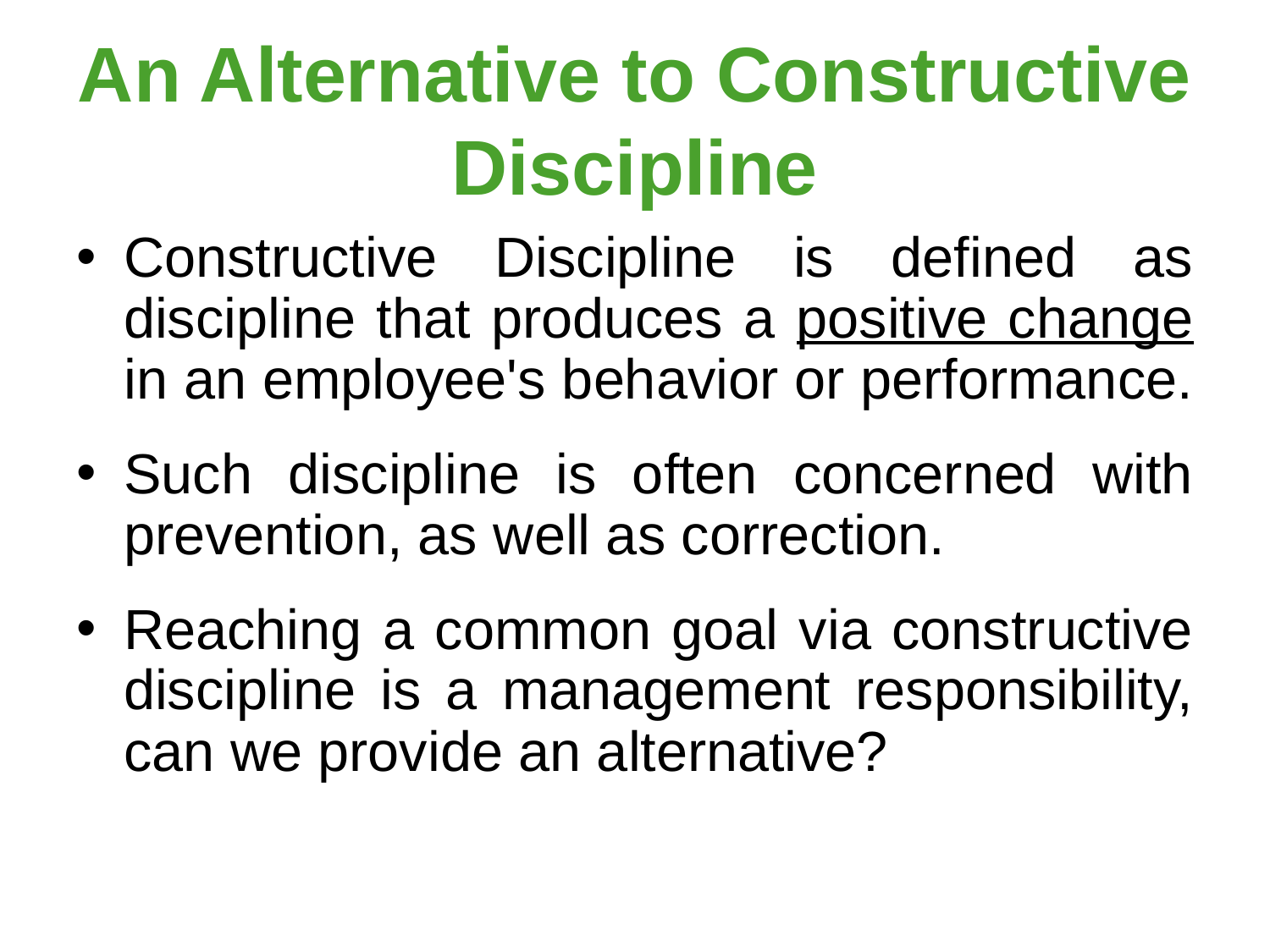

# An Alternative to Constructive Discipline
Constructive Discipline is defined as discipline that produces a positive change in an employee's behavior or performance.

Such discipline is often concerned with prevention, as well as correction.

Reaching a common goal via constructive discipline is a management responsibility, can we provide an alternative?